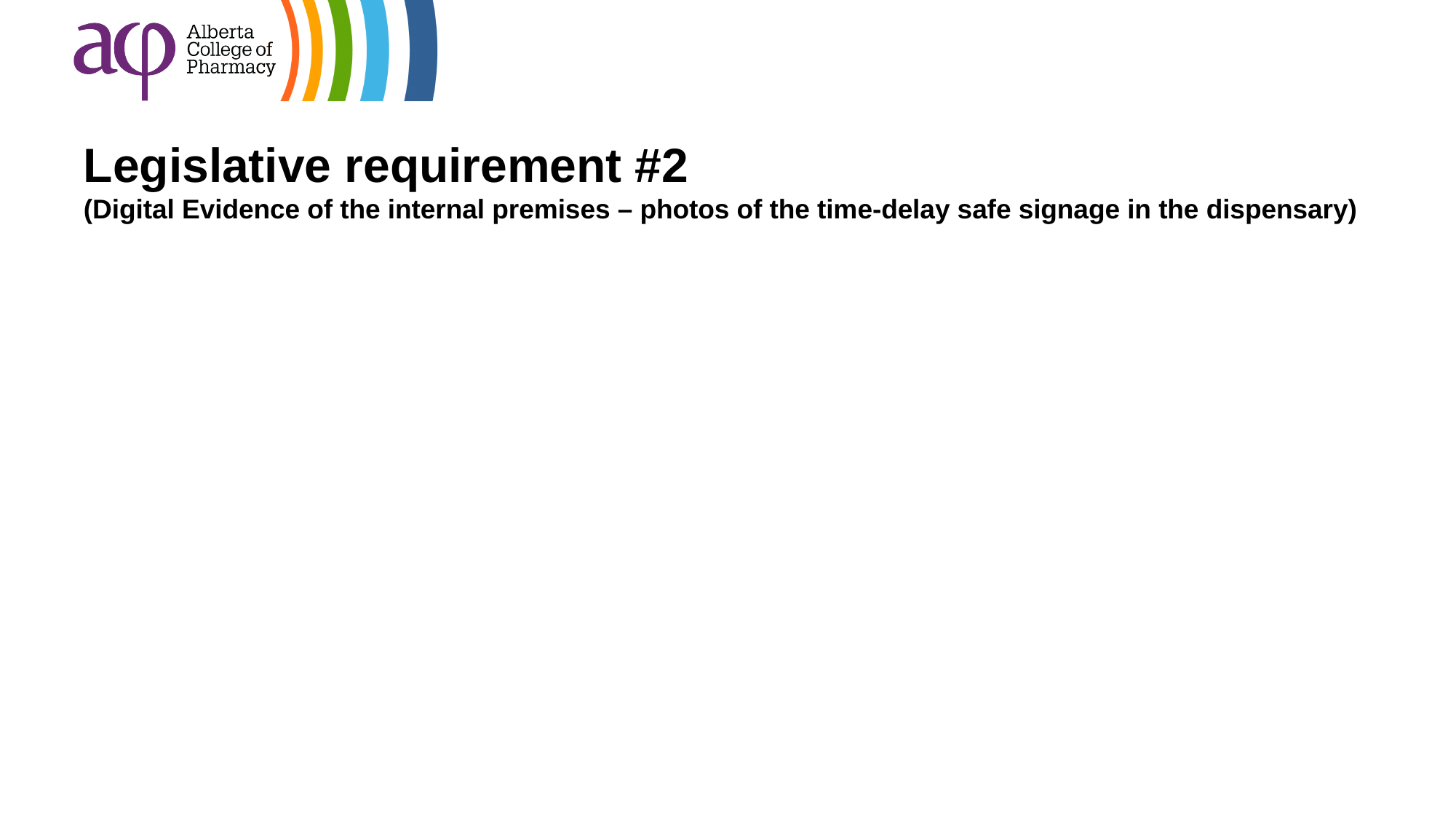

# Legislative requirement #2 (Digital Evidence of the internal premises – photos of the time-delay safe signage in the dispensary)